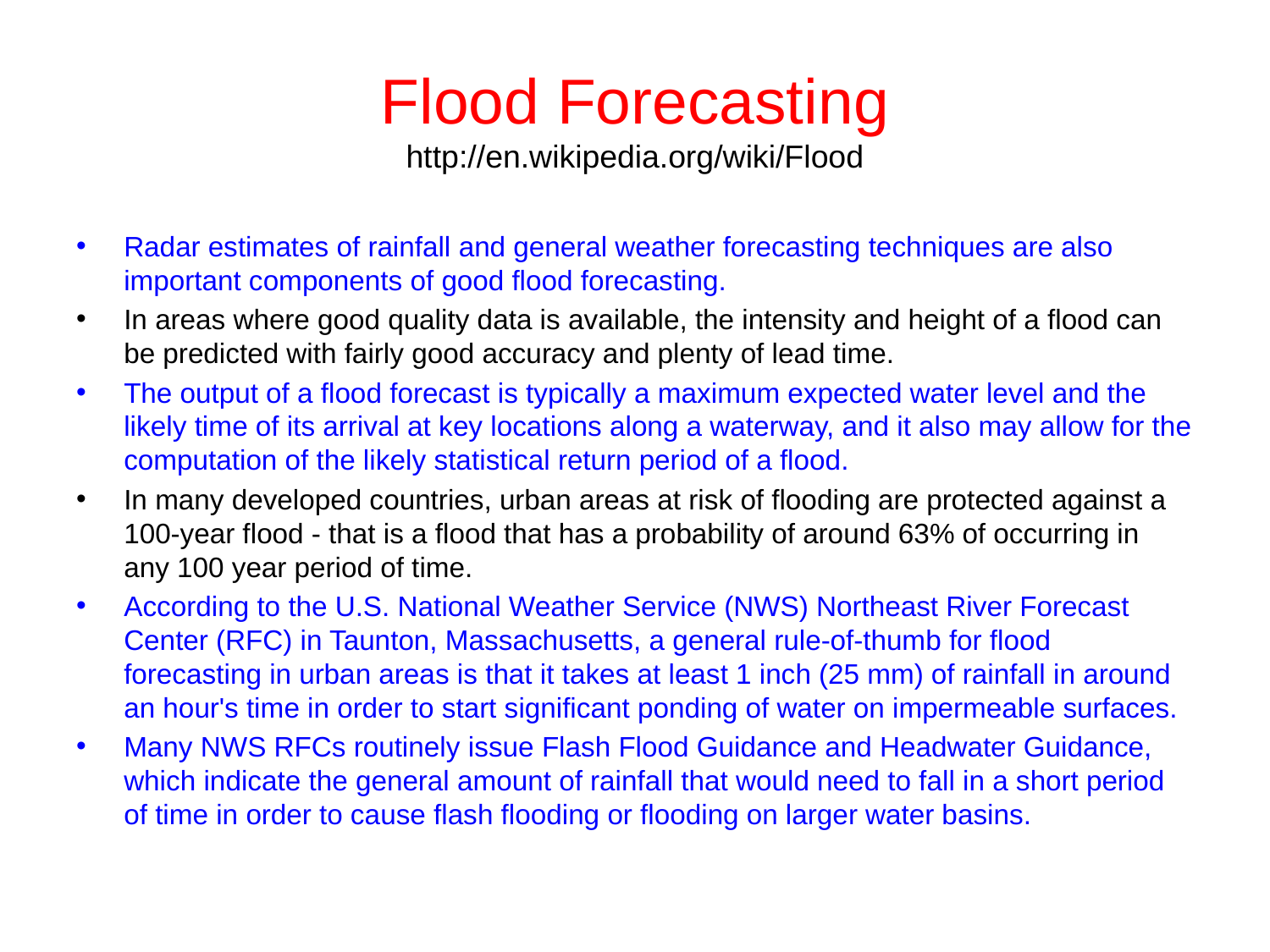

# Flood Forecasting http://en.wikipedia.org/wiki/Flood
Radar estimates of rainfall and general weather forecasting techniques are also important components of good flood forecasting.
In areas where good quality data is available, the intensity and height of a flood can be predicted with fairly good accuracy and plenty of lead time.
The output of a flood forecast is typically a maximum expected water level and the likely time of its arrival at key locations along a waterway, and it also may allow for the computation of the likely statistical return period of a flood.
In many developed countries, urban areas at risk of flooding are protected against a 100-year flood - that is a flood that has a probability of around 63% of occurring in any 100 year period of time.
According to the U.S. National Weather Service (NWS) Northeast River Forecast Center (RFC) in Taunton, Massachusetts, a general rule-of-thumb for flood forecasting in urban areas is that it takes at least 1 inch (25 mm) of rainfall in around an hour's time in order to start significant ponding of water on impermeable surfaces.
Many NWS RFCs routinely issue Flash Flood Guidance and Headwater Guidance, which indicate the general amount of rainfall that would need to fall in a short period of time in order to cause flash flooding or flooding on larger water basins.